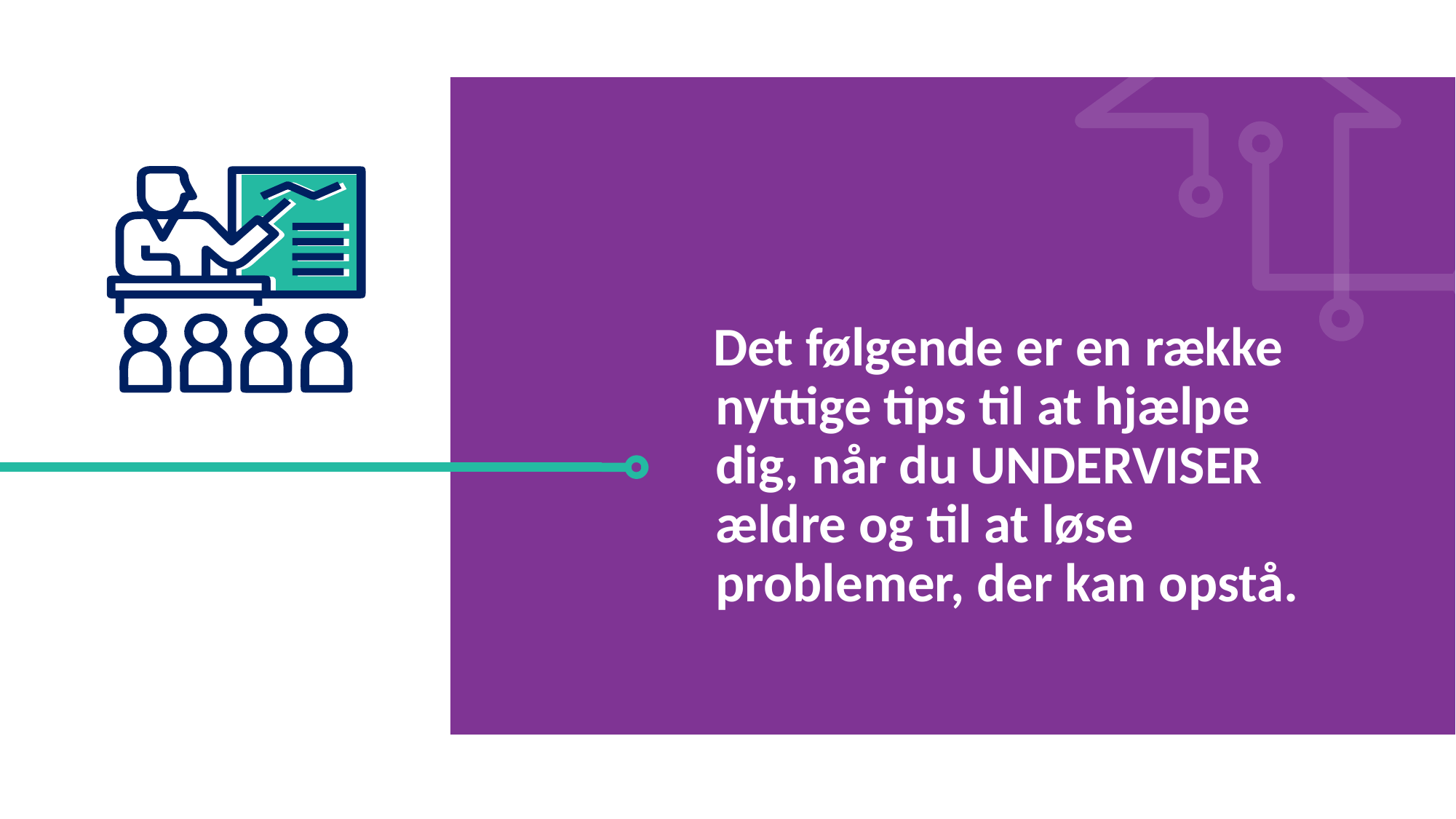

Det følgende er en række nyttige tips til at hjælpe dig, når du UNDERVISER ældre og til at løse problemer, der kan opstå.